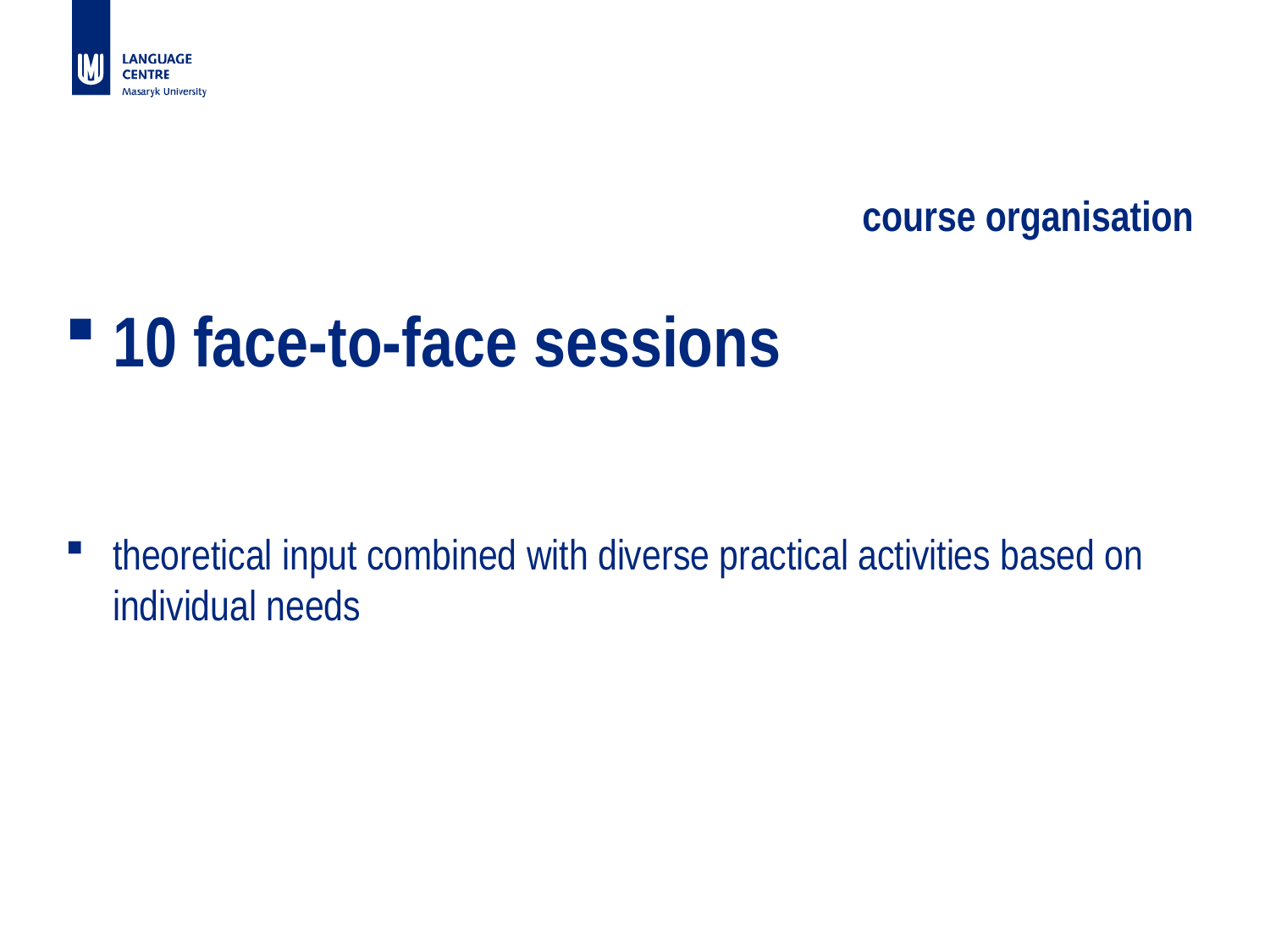

# course organisation
10 face-to-face sessions

theoretical input combined with diverse practical activities based on individual needs